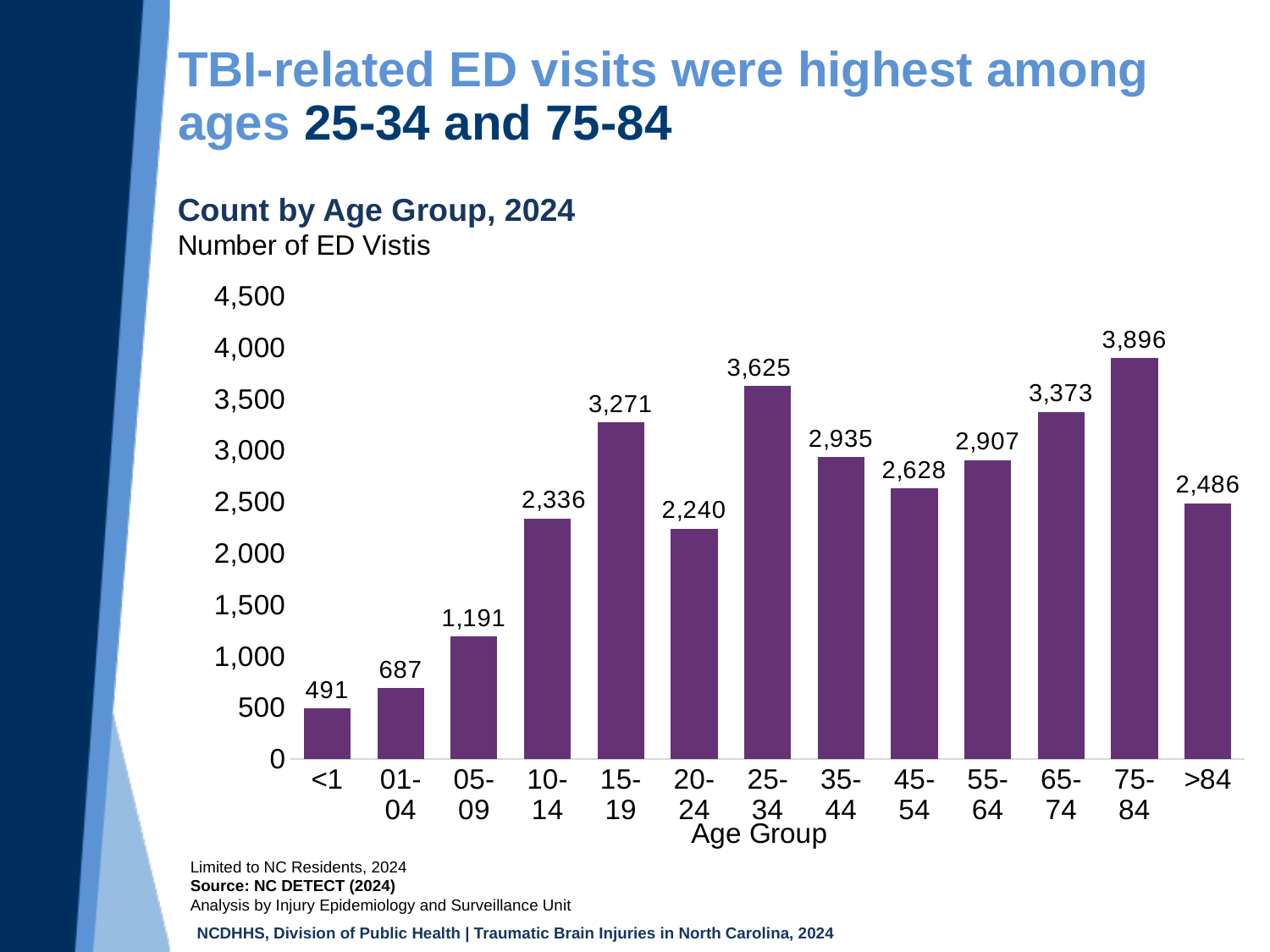

# TBI-related ED visits were highest among ages 25-34 and 75-84
Count by Age Group, 2024

### Chart

| Category |  |
|---|---|
| <1 | 491.0 |
| 01-04 | 687.0 |
| 05-09 | 1191.0 |
| 10-14 | 2336.0 |
| 15-19 | 3271.0 |
| 20-24 | 2240.0 |
| 25-34 | 3625.0 |
| 35-44 | 2935.0 |
| 45-54 | 2628.0 |
| 55-64 | 2907.0 |
| 65-74 | 3373.0 |
| 75-84 | 3896.0 |
| >84 | 2486.0 |
Limited to NC Residents, 2024
Source: NC DETECT (2024)
Analysis by Injury Epidemiology and Surveillance Unit